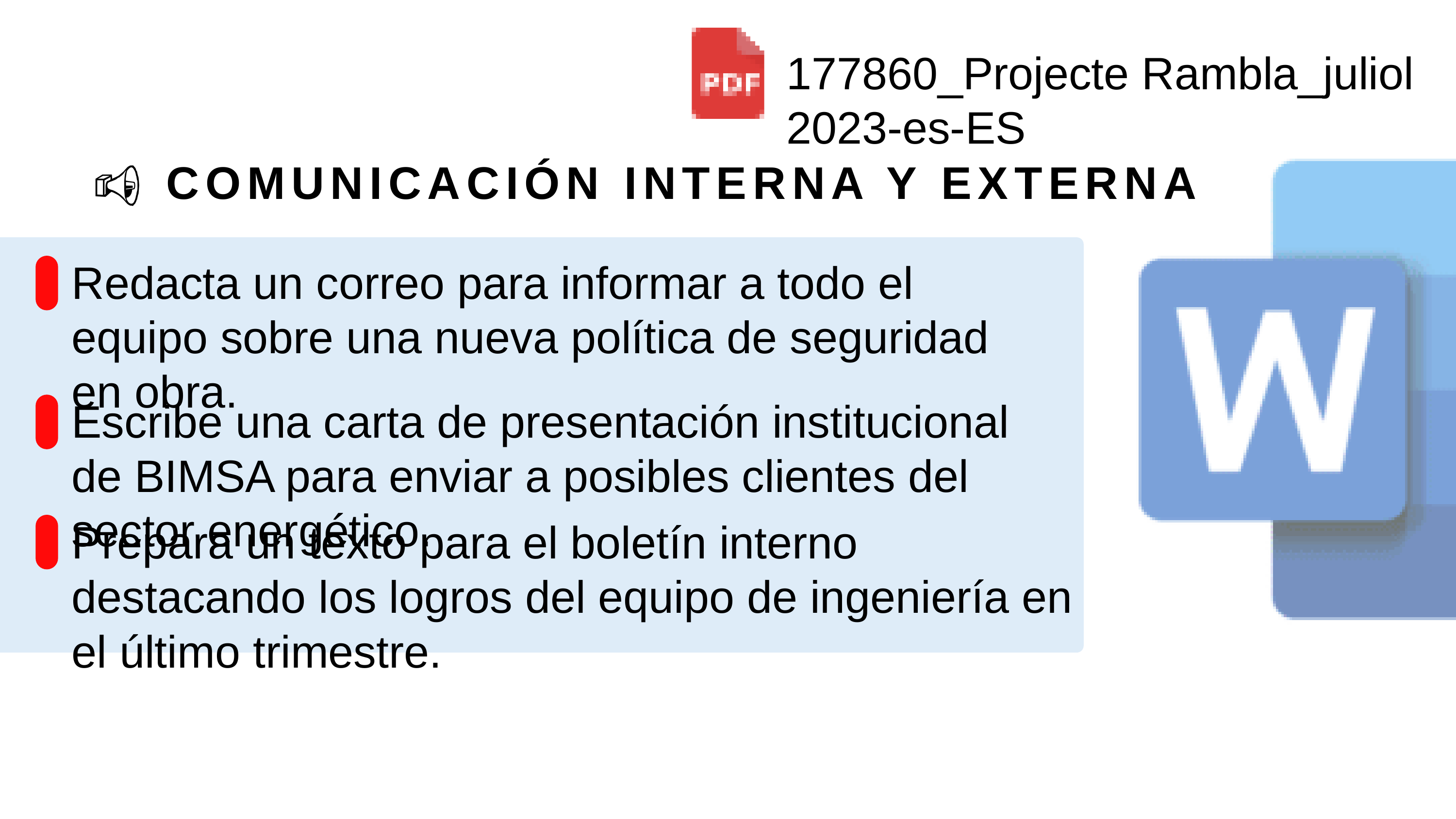

177860_Projecte Rambla_juliol 2023-es-ES

📢 COMUNICACIÓN INTERNA Y EXTERNA

Redacta un correo para informar a todo el equipo sobre una nueva política de seguridad en obra.

Escribe una carta de presentación institucional de BIMSA para enviar a posibles clientes del sector energético.

Prepara un texto para el boletín interno destacando los logros del equipo de ingeniería en el último trimestre.